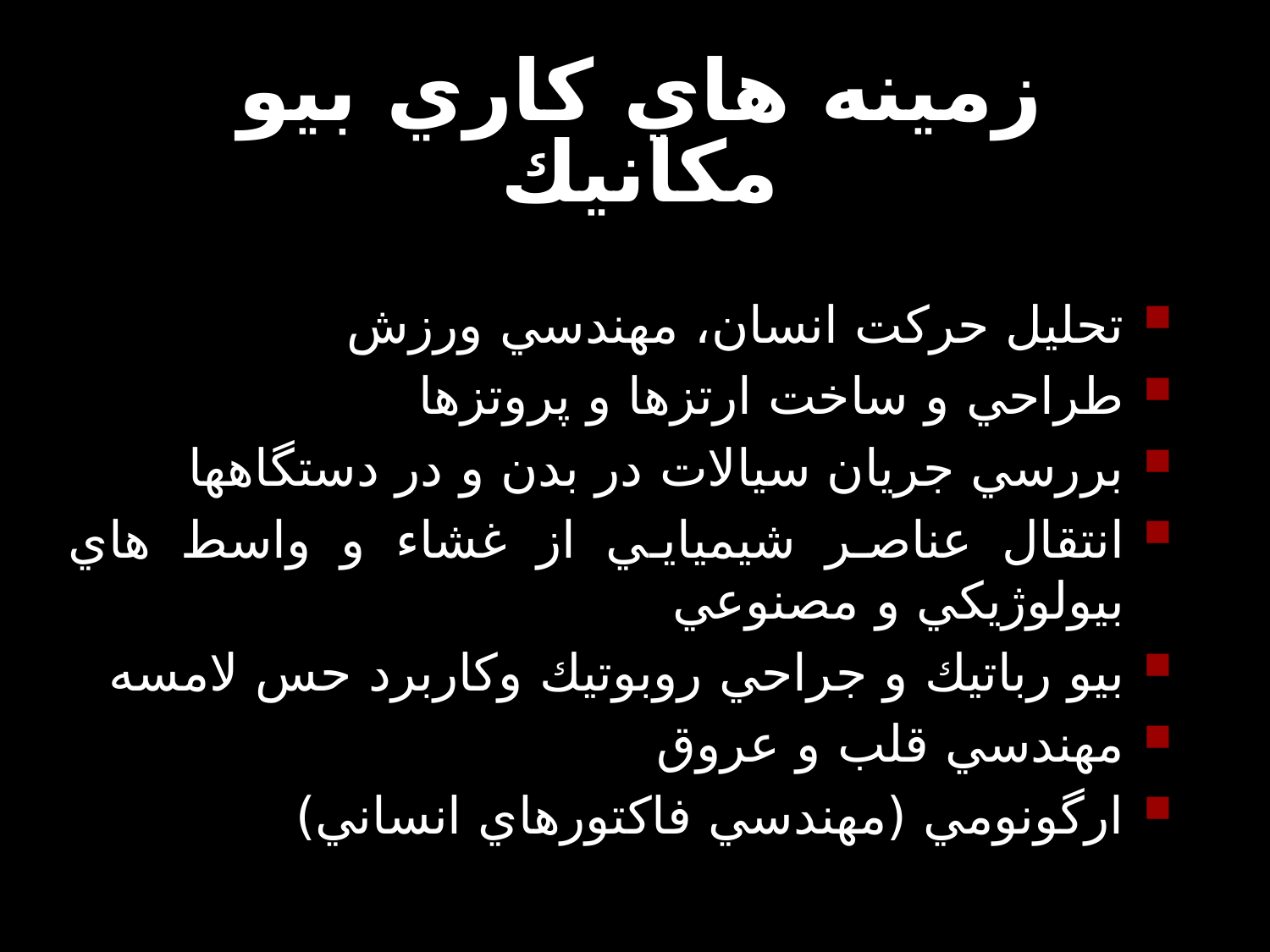

# زمينه هاي كاري بيو مكانيك
تحليل حركت انسان، مهندسي ورزش
طراحي و ساخت ارتزها و پروتزها
بررسي جريان سيالات در بدن و در دستگاهها
انتقال عناصر شيميايي از غشاء و واسط هاي بيولوژيكي و مصنوعي
بيو رباتيك و جراحي روبوتيك وكاربرد حس لامسه
مهندسي قلب و عروق
ارگونومي (مهندسي فاكتورهاي انساني)